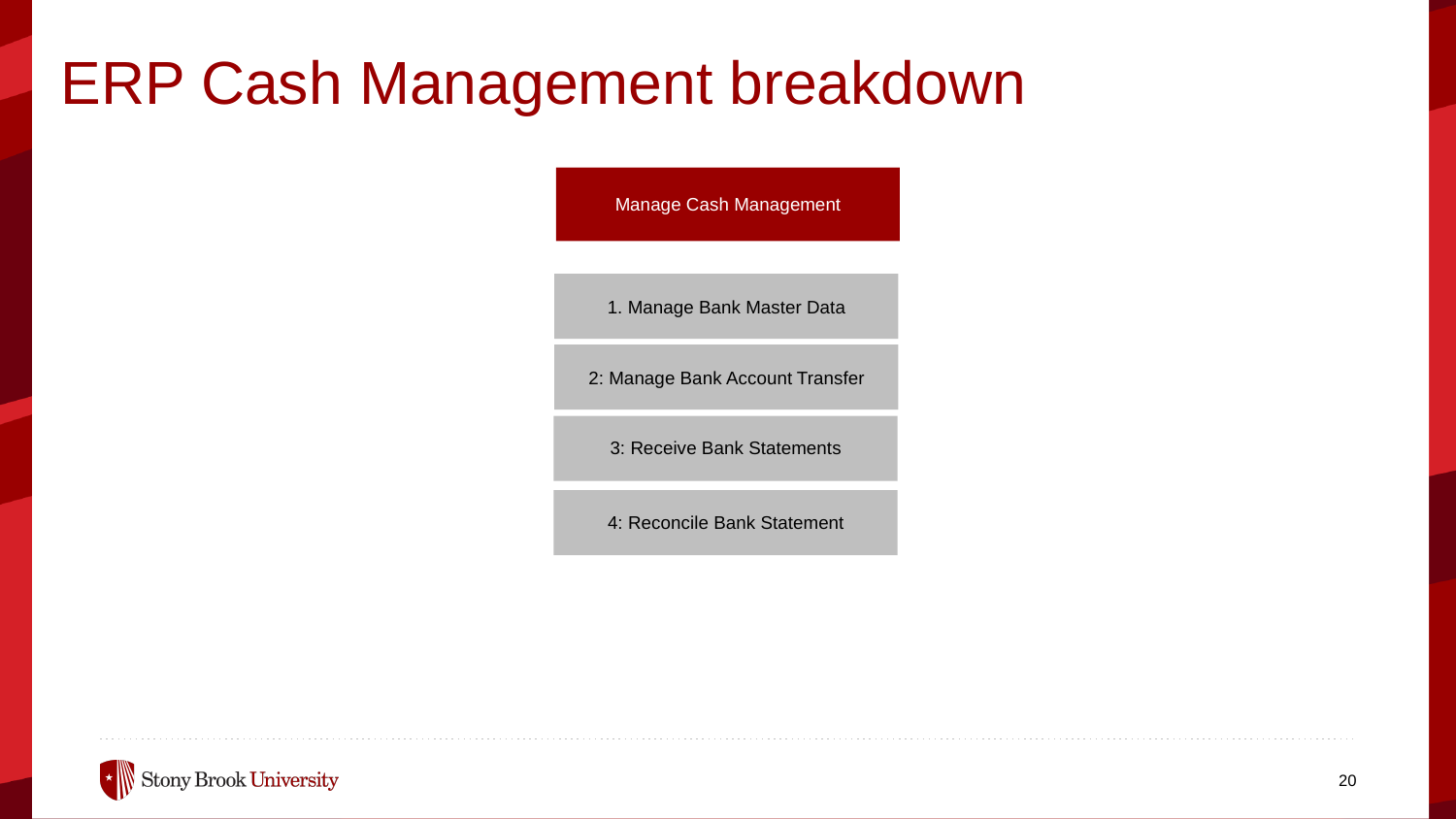

ERP Cash Management breakdown
Manage Cash Management
1. Manage Bank Master Data
2: Manage Bank Account Transfer
3: Receive Bank Statements
4: Reconcile Bank Statement